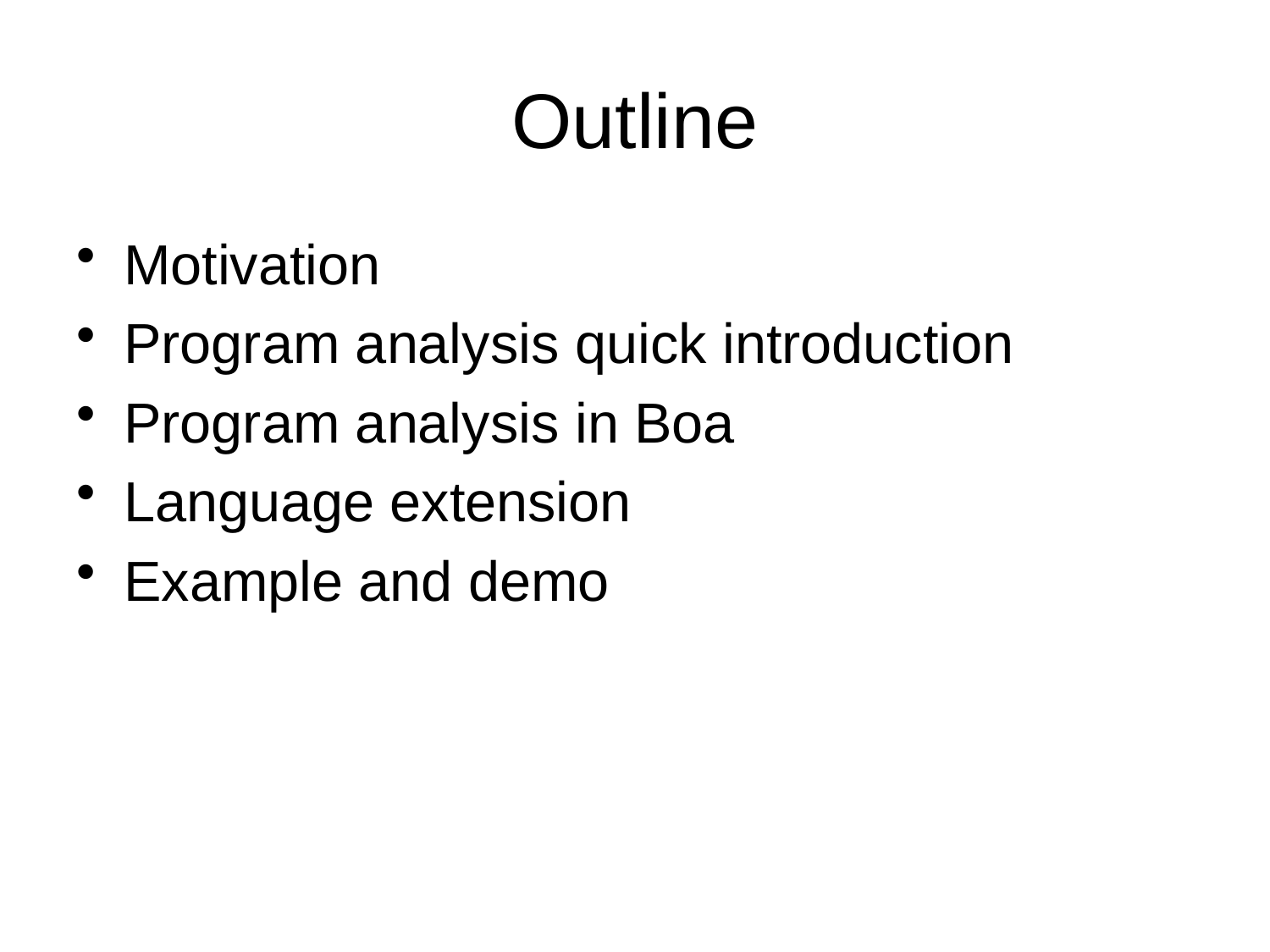

# Outline
Motivation
Program analysis quick introduction
Program analysis in Boa
Language extension
Example and demo